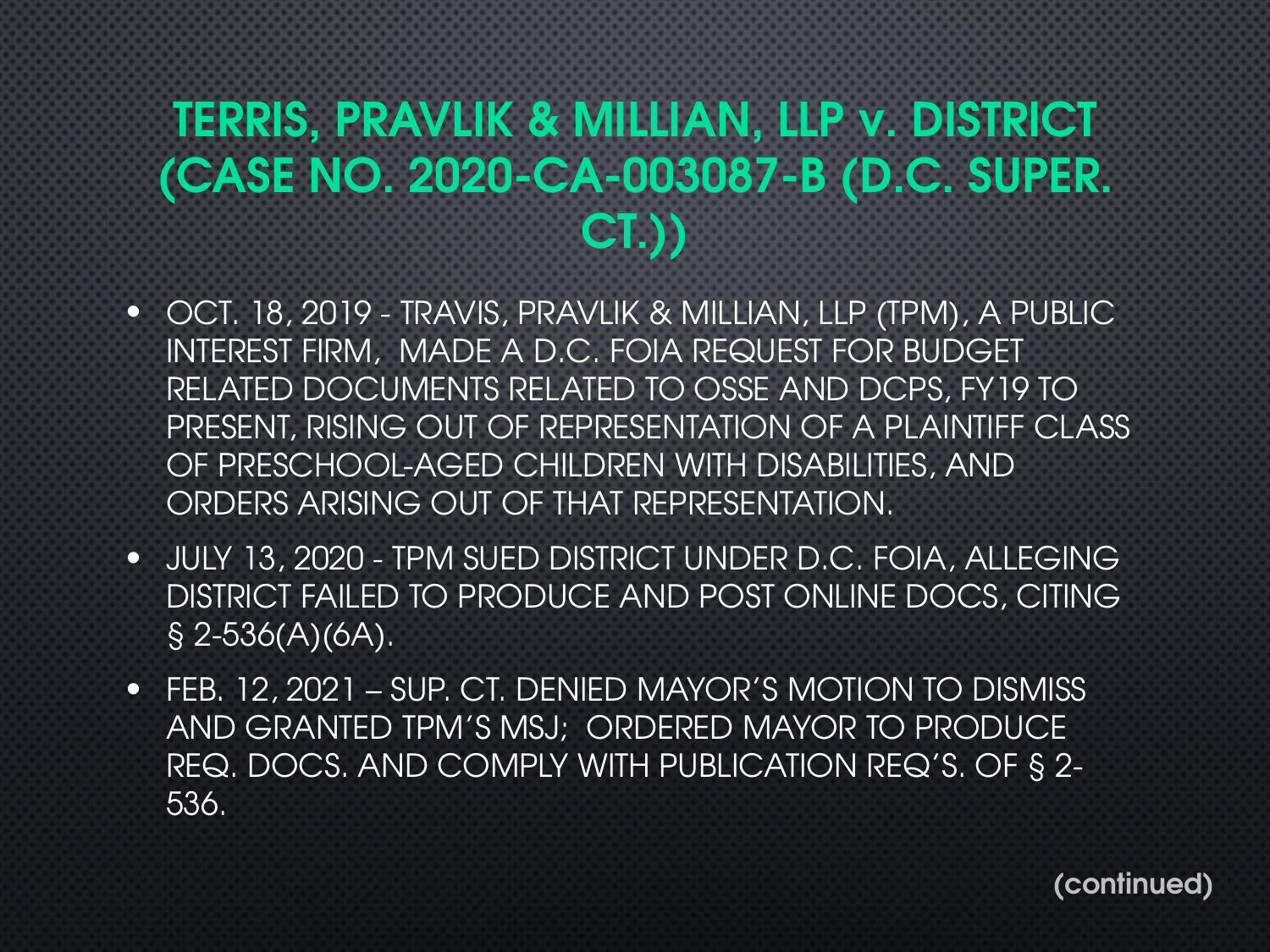

# Terris, Pravlik & Millian, LLP v. District (Case No. 2020-CA-003087-B (D.C. Super. Ct.))
Oct. 18, 2019 - Travis, Pravlik & Millian, LLP (TPM), a public interest firm,  made a D.C. FOIA request for budget related documents related to OSSE and DCPS, FY19 to present, rising out of representation of a plaintiff class of preschool-aged children with disabilities, and orders arising out of that representation.
July 13, 2020 - TPM sued District under D.C. FOIA, alleging District failed to produce and post online docs, citing § 2-536(a)(6A).
Feb. 12, 2021 – Sup. Ct. denied Mayor’s Motion to Dismiss and granted TPM’s MSJ;  ordered Mayor to produce req. docs. and comply with publication req’s. of § 2-536.

(continued)